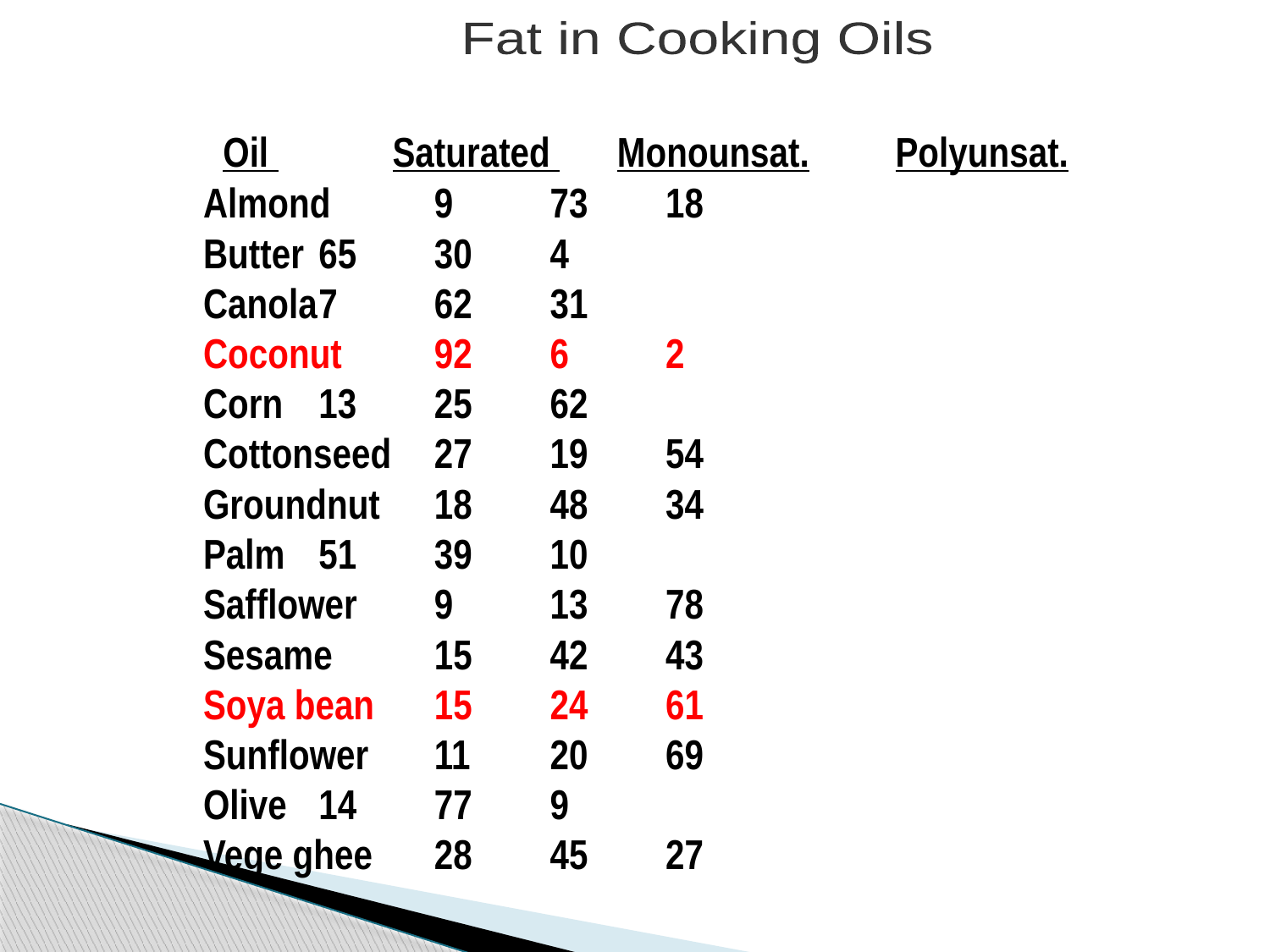

Fat in Cooking Oils
  Oil             Saturated       Monounsat.         Polyunsat.
Almond	9 	73 	18
Butter	65 	30 	4
Canola	7	62 	31
Coconut	92	6 	2
Corn	13 	25 	62
Cottonseed	27 	19 	54
Groundnut	18 	48 	34
Palm	51 	39 	10
Safflower	9	13 	78
Sesame	15 	42 	43
Soya bean	15 	24 	61
Sunflower	11	20 	69
Olive	14	77 	9
Vege ghee	28	45	27